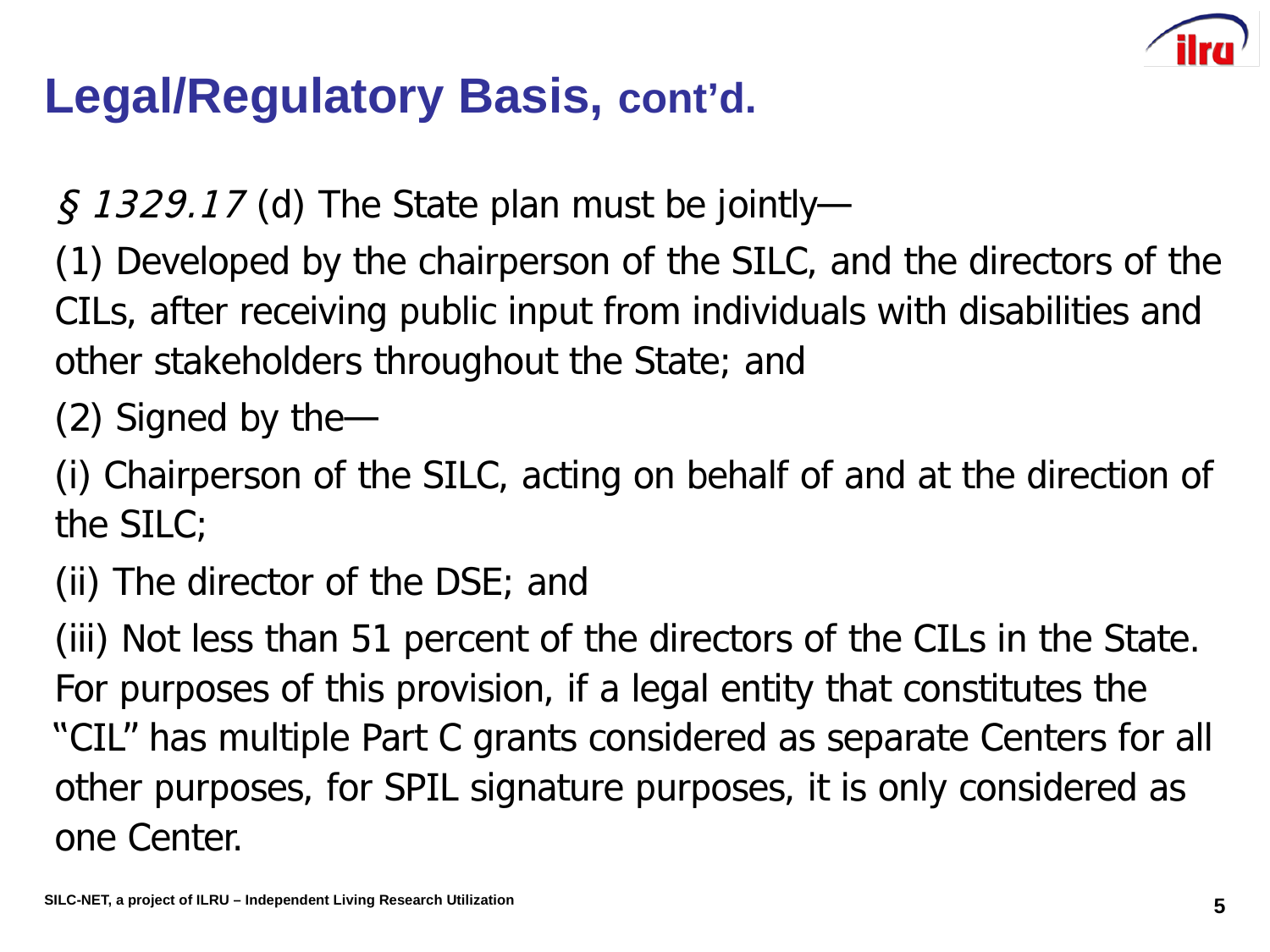

# Legal/Regulatory Basis, cont’d.
§ 1329.17 (d) The State plan must be jointly—
(1) Developed by the chairperson of the SILC, and the directors of the CILs, after receiving public input from individuals with disabilities and other stakeholders throughout the State; and
(2) Signed by the—
(i) Chairperson of the SILC, acting on behalf of and at the direction of the SILC;
(ii) The director of the DSE; and
(iii) Not less than 51 percent of the directors of the CILs in the State. For purposes of this provision, if a legal entity that constitutes the “CIL” has multiple Part C grants considered as separate Centers for all other purposes, for SPIL signature purposes, it is only considered as one Center.

5